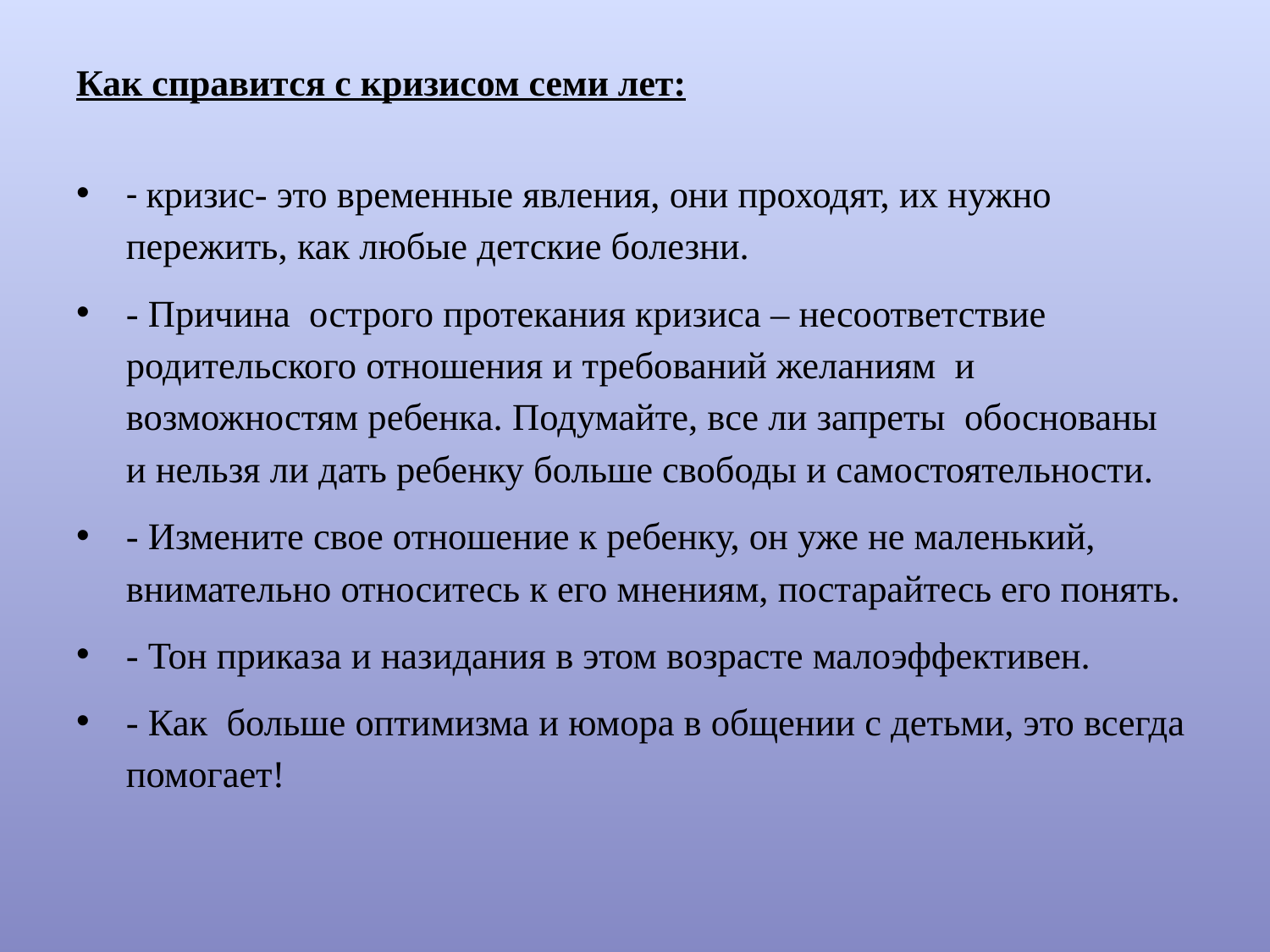

Как справится с кризисом семи лет:

- кризис- это временные явления, они проходят, их нужно пережить, как любые детские болезни.
- Причина  острого протекания кризиса – несоответствие родительского отношения и требований желаниям  и возможностям ребенка. Подумайте, все ли запреты  обоснованы   и нельзя ли дать ребенку больше свободы и самостоятельности.
- Измените свое отношение к ребенку, он уже не маленький, внимательно относитесь к его мнениям, постарайтесь его понять.
- Тон приказа и назидания в этом возрасте малоэффективен.
- Как  больше оптимизма и юмора в общении с детьми, это всегда помогает!